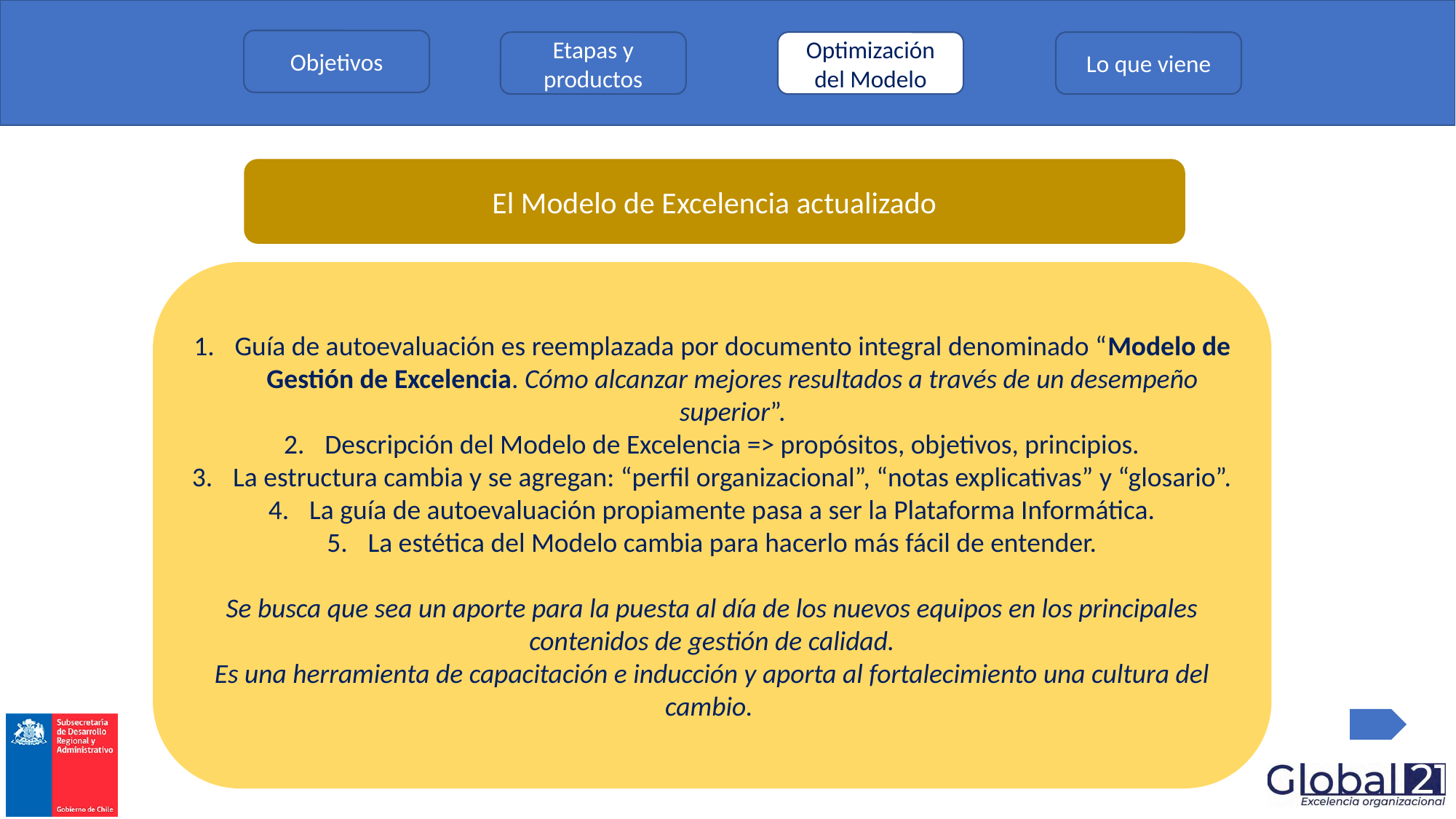

Objetivos
Etapas y productos
Optimización del Modelo
Lo que viene
El Modelo de Excelencia actualizado
Guía de autoevaluación es reemplazada por documento integral denominado “Modelo de Gestión de Excelencia. Cómo alcanzar mejores resultados a través de un desempeño superior”.
Descripción del Modelo de Excelencia => propósitos, objetivos, principios.
La estructura cambia y se agregan: “perfil organizacional”, “notas explicativas” y “glosario”.
La guía de autoevaluación propiamente pasa a ser la Plataforma Informática.
La estética del Modelo cambia para hacerlo más fácil de entender.

Se busca que sea un aporte para la puesta al día de los nuevos equipos en los principales contenidos de gestión de calidad.
Es una herramienta de capacitación e inducción y aporta al fortalecimiento una cultura del cambio.